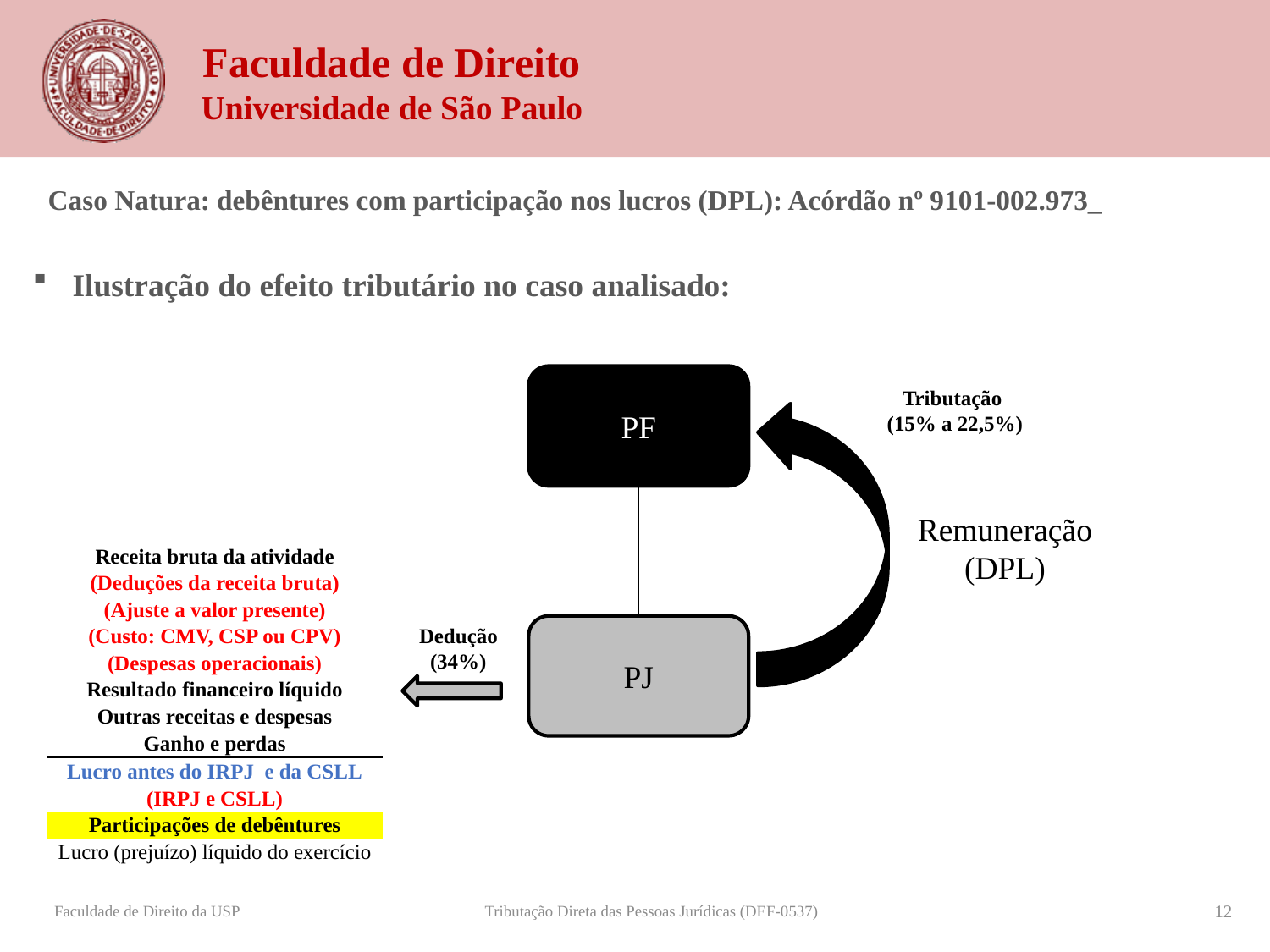

Caso Natura: debêntures com participação nos lucros (DPL): Acórdão nº 9101-002.973_
Ilustração do efeito tributário no caso analisado:

PF
Tributação
(15% a 22,5%)

Remuneração (DPL)
| Receita bruta da atividade |
| --- |
| (Deduções da receita bruta) |
| (Ajuste a valor presente) |
| (Custo: CMV, CSP ou CPV) |
| (Despesas operacionais) |
| Resultado financeiro líquido |
| Outras receitas e despesas |
| Ganho e perdas |
| Lucro antes do IRPJ e da CSLL |
| (IRPJ e CSLL) |
| Participações de debêntures |
| Lucro (prejuízo) líquido do exercício |
PJ
Dedução (34%)